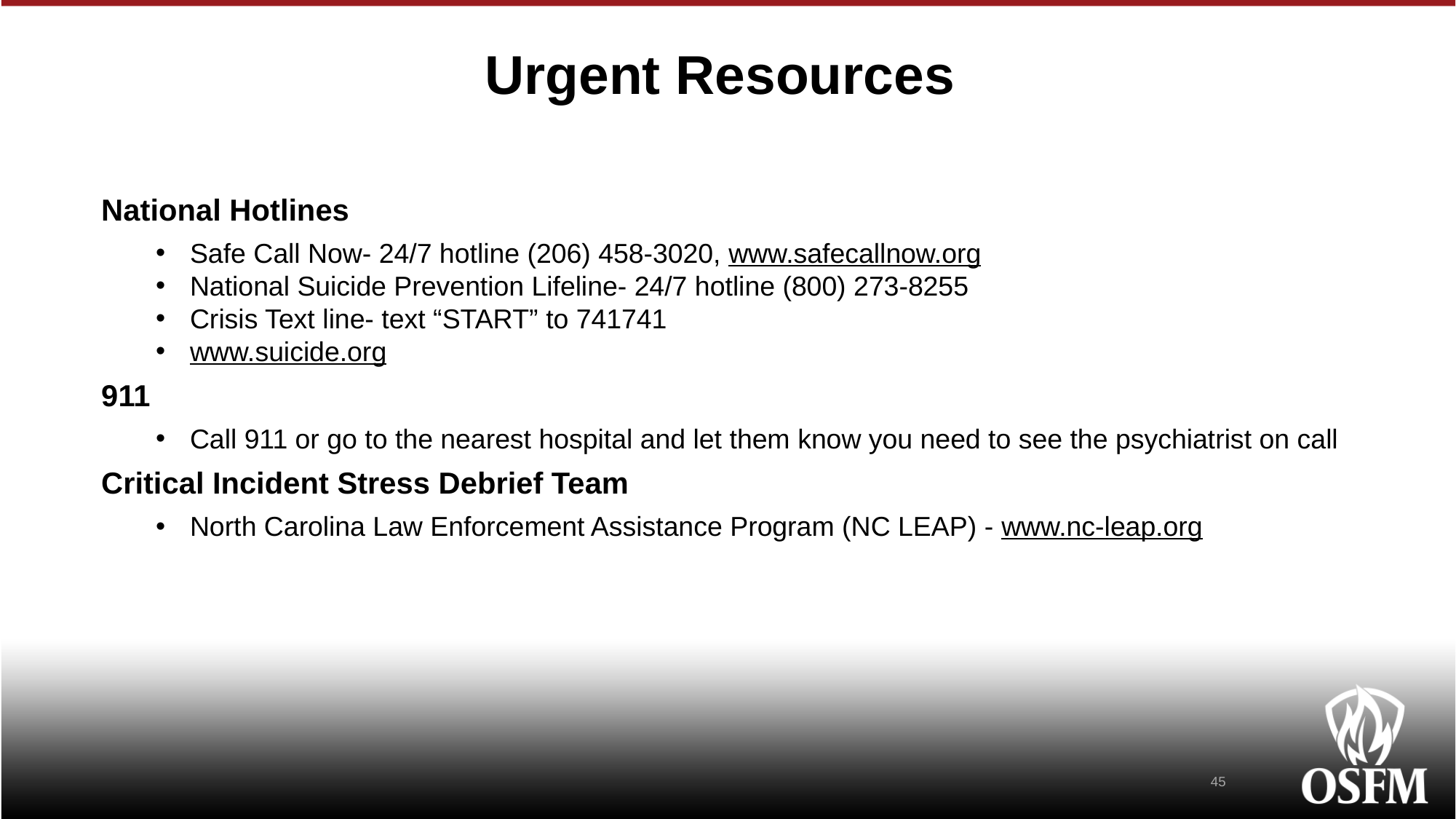

Urgent Resources

National Hotlines
Safe Call Now- 24/7 hotline (206) 458-3020, www.safecallnow.org
National Suicide Prevention Lifeline- 24/7 hotline (800) 273-8255
Crisis Text line- text “START” to 741741
www.suicide.org
911
Call 911 or go to the nearest hospital and let them know you need to see the psychiatrist on call
Critical Incident Stress Debrief Team
North Carolina Law Enforcement Assistance Program (NC LEAP) - www.nc-leap.org

45